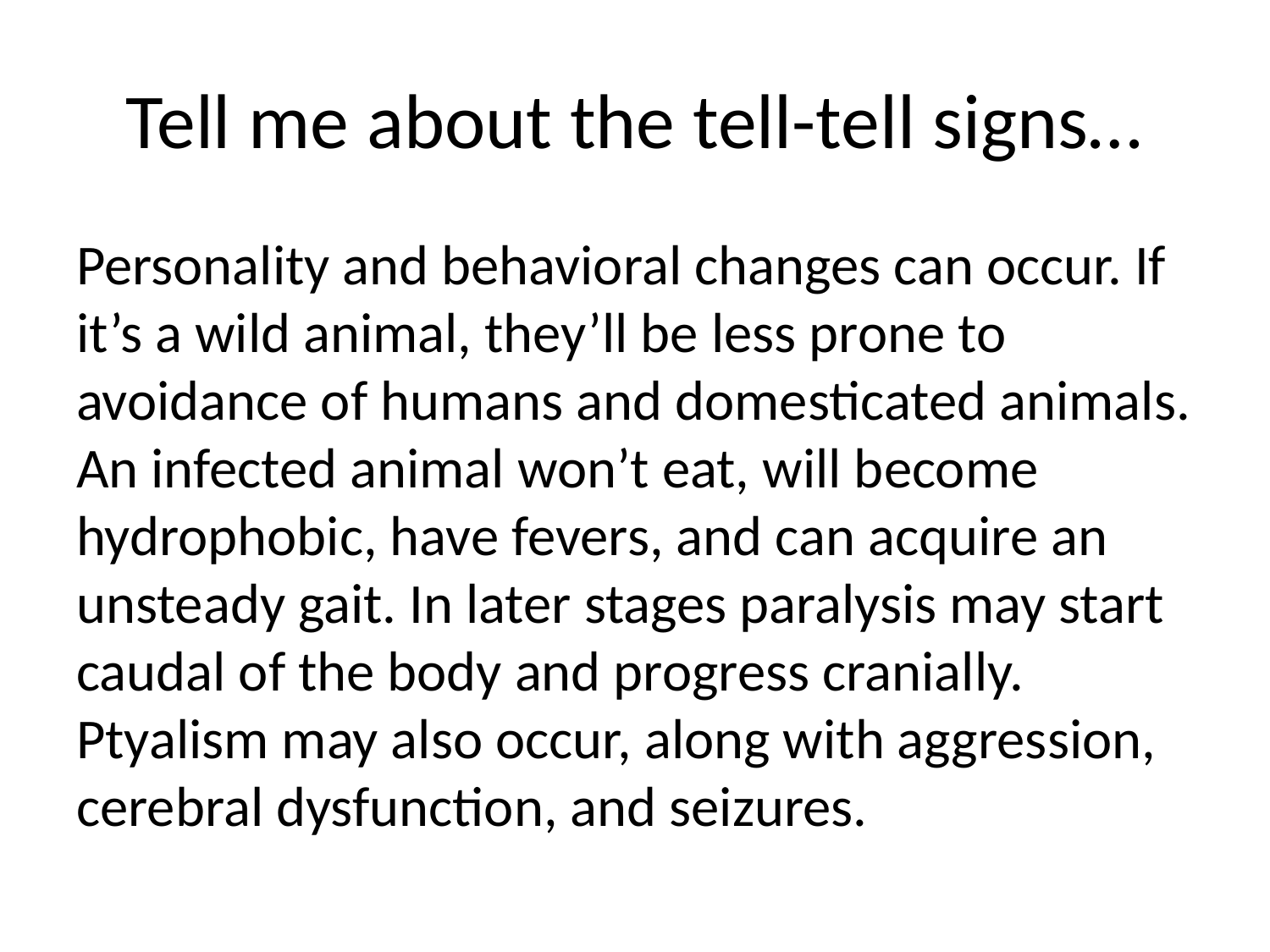

# Tell me about the tell-tell signs…
Personality and behavioral changes can occur. If it’s a wild animal, they’ll be less prone to avoidance of humans and domesticated animals. An infected animal won’t eat, will become hydrophobic, have fevers, and can acquire an unsteady gait. In later stages paralysis may start caudal of the body and progress cranially. Ptyalism may also occur, along with aggression, cerebral dysfunction, and seizures.